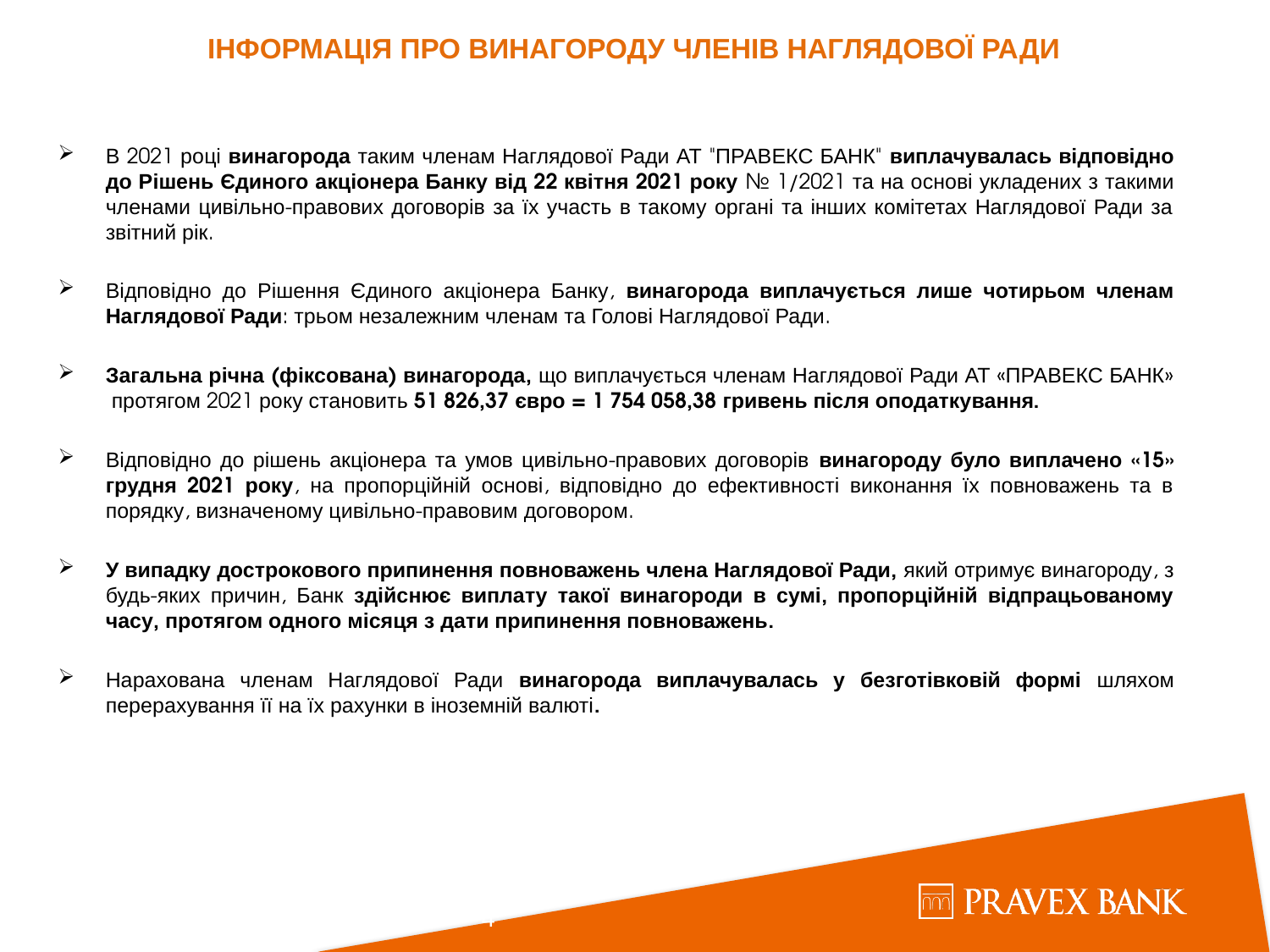

# ІНФОРМАЦІЯ ПРО ВИНАГОРОДУ ЧЛЕНІВ НАГЛЯДОВОЇ РАДИ
В 2021 році винагорода таким членам Наглядової Ради АТ "ПРАВЕКС БАНК" виплачувалась відповідно до Рішень Єдиного акціонера Банку від 22 квітня 2021 року № 1/2021 та на основі укладених з такими членами цивільно-правових договорів за їх участь в такому органі та інших комітетах Наглядової Ради за звітний рік.

Відповідно до Рішення Єдиного акціонера Банку, винагорода виплачується лише чотирьом членам Наглядової Ради: трьом незалежним членам та Голові Наглядової Ради.

Загальна річна (фіксована) винагорода, що виплачується членам Наглядової Ради АТ «ПРАВЕКС БАНК»  протягом 2021 року становить 51 826,37 євро = 1 754 058,38 гривень після оподаткування.

Відповідно до рішень акціонера та умов цивільно-правових договорів винагороду було виплачено «15» грудня 2021 року, на пропорційній основі, відповідно до ефективності виконання їх повноважень та в порядку, визначеному цивільно-правовим договором.

У випадку дострокового припинення повноважень члена Наглядової Ради, який отримує винагороду, з будь-яких причин, Банк здійснює виплату такої винагороди в сумі, пропорційній відпрацьованому часу, протягом одного місяця з дати припинення повноважень.

Нарахована членам Наглядової Ради винагорода виплачувалась у безготівковій формі шляхом перерахування її на їх рахунки в іноземній валюті.

4